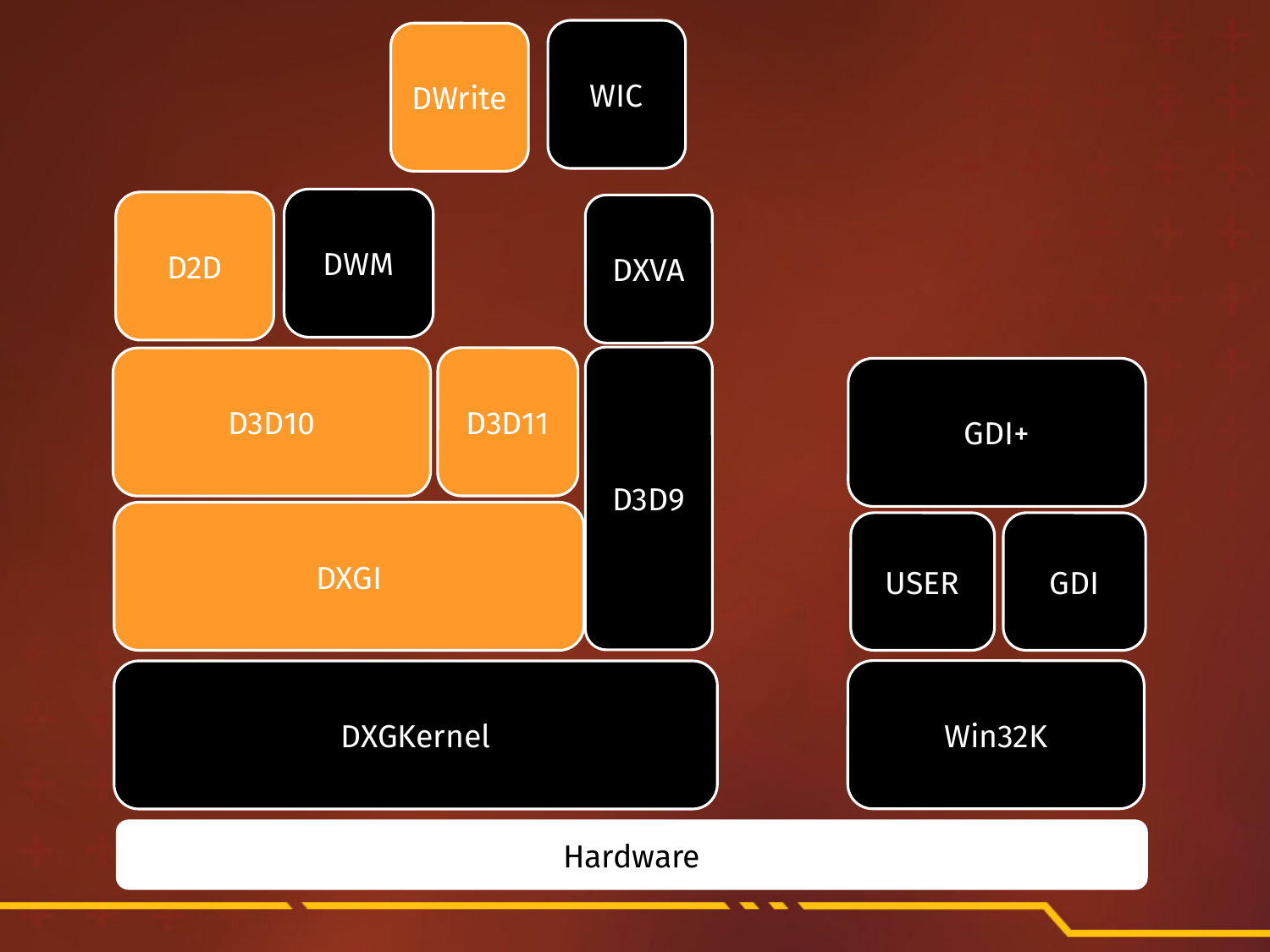

WIC
DWrite
DWM
D2D
DXVA
D3D9
D3D11
D3D10
GDI+
DXGI
USER
GDI
Win32K
DXGKernel
Hardware